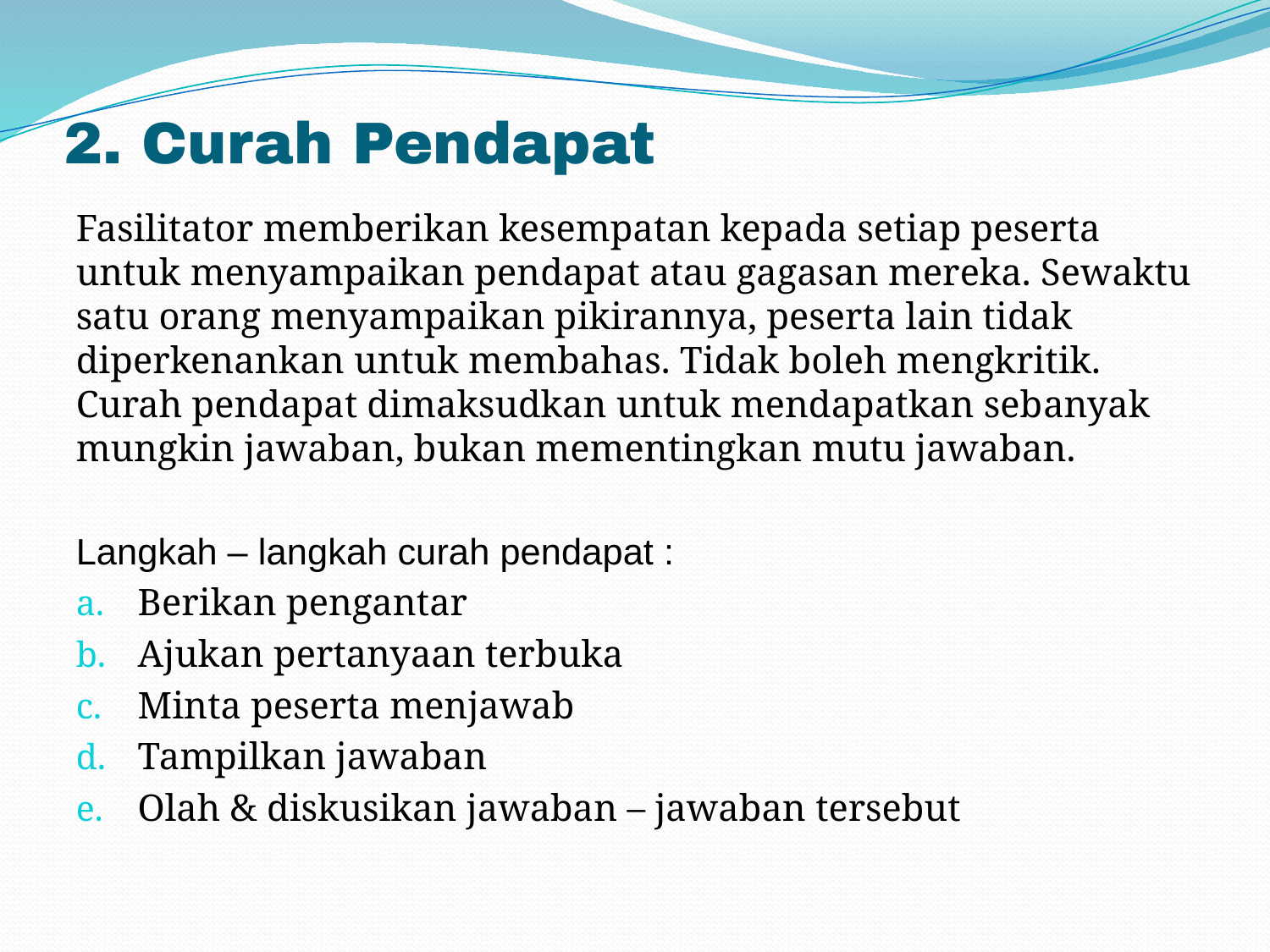

# 2. Curah Pendapat
Fasilitator memberikan kesempatan kepada setiap peserta untuk menyampaikan pendapat atau gagasan mereka. Sewaktu satu orang menyampaikan pikirannya, peserta lain tidak diperkenankan untuk membahas. Tidak boleh mengkritik. Curah pendapat dimaksudkan untuk mendapatkan sebanyak mungkin jawaban, bukan mementingkan mutu jawaban.

Langkah – langkah curah pendapat :
Berikan pengantar
Ajukan pertanyaan terbuka
Minta peserta menjawab
Tampilkan jawaban
Olah & diskusikan jawaban – jawaban tersebut